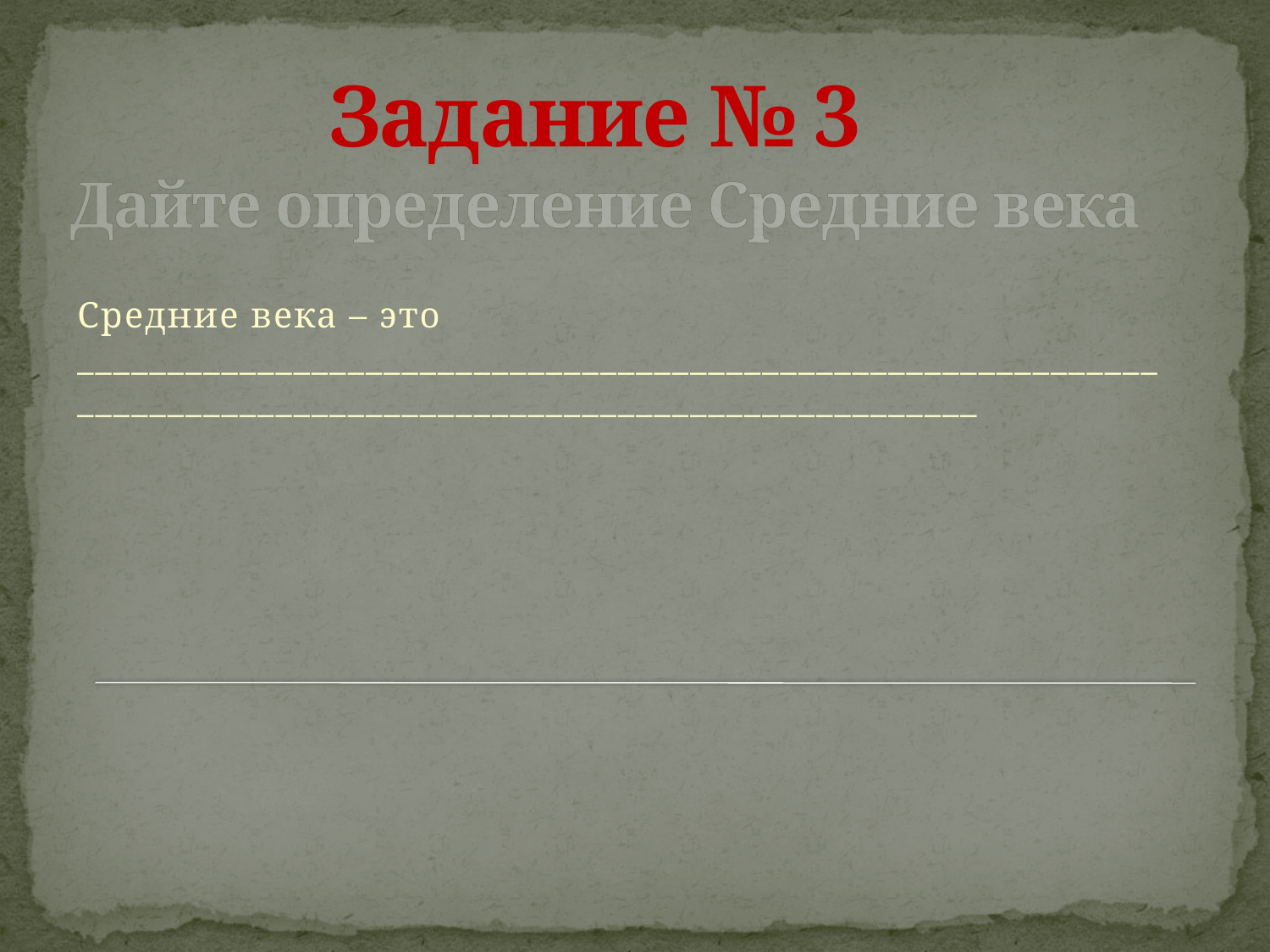

# Задание № 3 Дайте определение Средние века
Средние века – это ______________________________________________________________________________________________________________